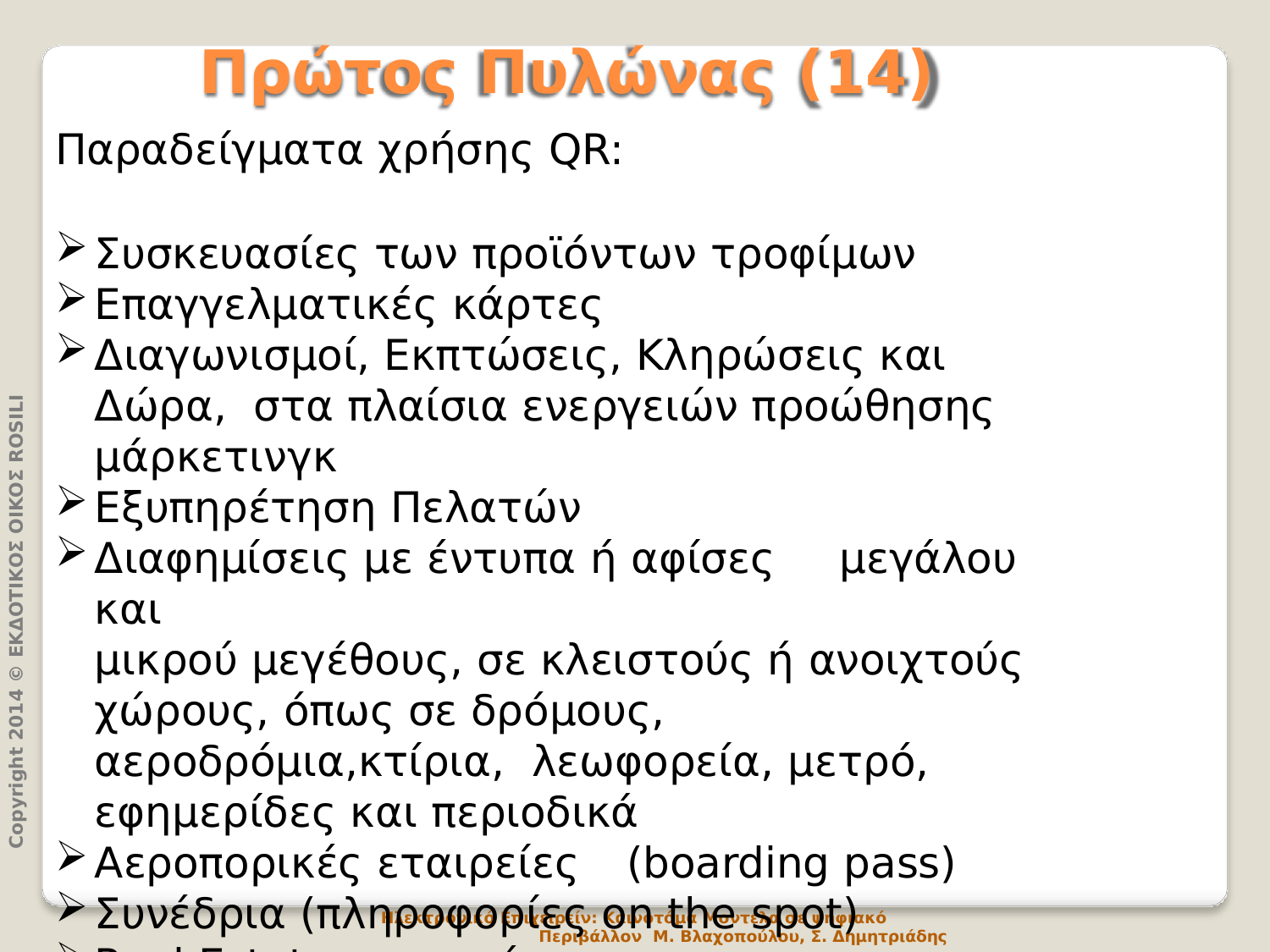

# Πρώτος Πυλώνας (14)
Παραδείγματα χρήσης QR:

Συσκευασίες των προϊόντων τροφίμων
Επαγγελματικές κάρτες
Διαγωνισμοί, Εκπτώσεις, Κληρώσεις και Δώρα,  στα πλαίσια ενεργειών προώθησης μάρκετινγκ
Εξυπηρέτηση Πελατών
Διαφημίσεις με έντυπα ή αφίσες	μεγάλου και
μικρού μεγέθους, σε κλειστούς ή ανοιχτούς
χώρους, όπως σε δρόμους, αεροδρόμια,κτίρια,  λεωφορεία, μετρό, εφημερίδες και περιοδικά
Αεροπορικές εταιρείες	(boarding pass)
Συνέδρια (πληροφορίες on the spot)
Real Estate	ακινήτων
Εικονικά σούπερ μάρκετς
Copyright 2014 © ΕΚΔΟΤΙΚΟΣ ΟΙΚΟΣ ROSILI
Ηλεκτρονικό Επιχειρείν: Καινοτόμα Μοντέλα σε ψηφιακό Περιβάλλον  Μ. Βλαχοπούλου, Σ. Δημητριάδης